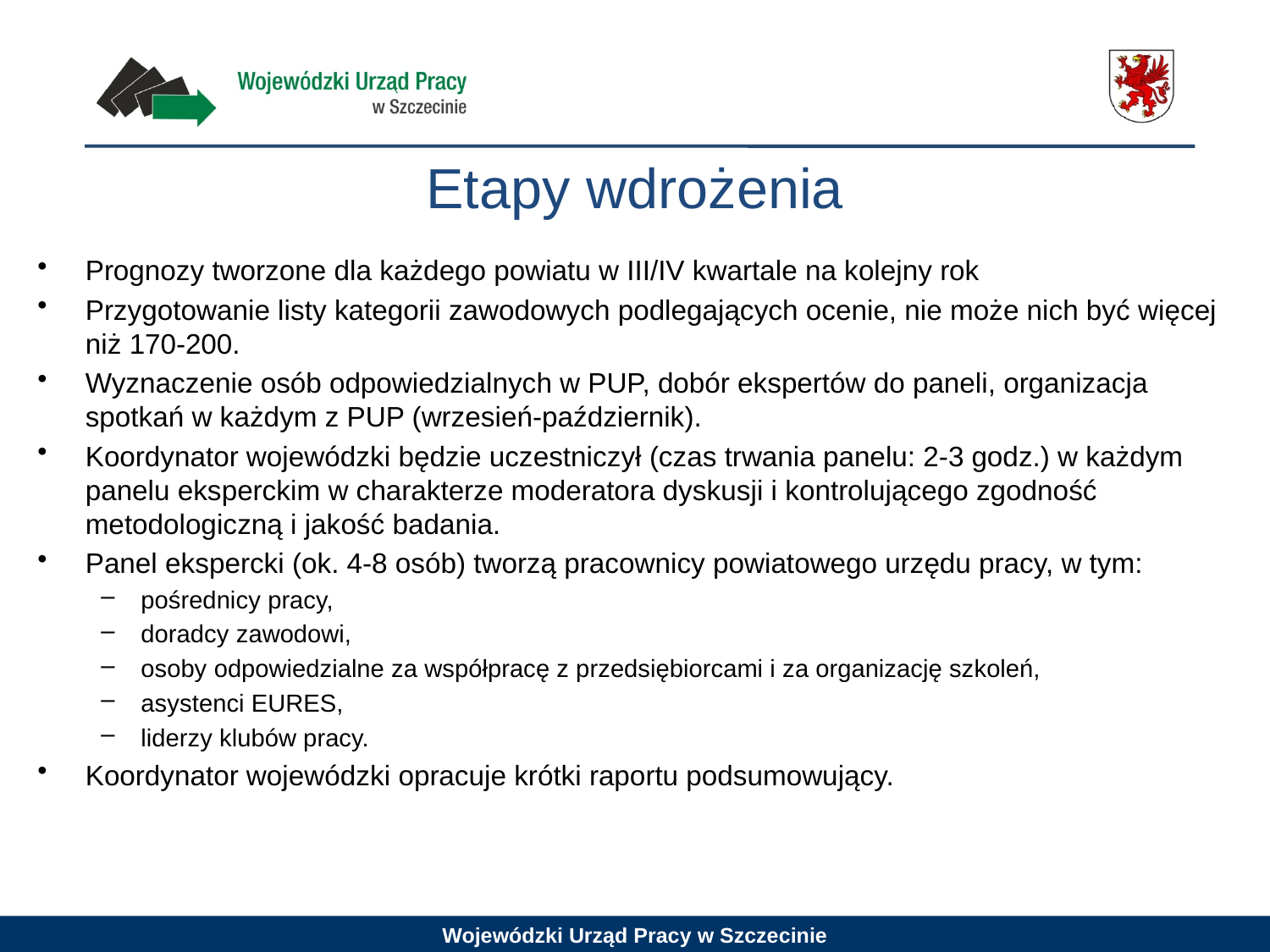

# Etapy wdrożenia
Prognozy tworzone dla każdego powiatu w III/IV kwartale na kolejny rok
Przygotowanie listy kategorii zawodowych podlegających ocenie, nie może nich być więcej niż 170-200.
Wyznaczenie osób odpowiedzialnych w PUP, dobór ekspertów do paneli, organizacja spotkań w każdym z PUP (wrzesień-październik).
Koordynator wojewódzki będzie uczestniczył (czas trwania panelu: 2-3 godz.) w każdym panelu eksperckim w charakterze moderatora dyskusji i kontrolującego zgodność metodologiczną i jakość badania.
Panel ekspercki (ok. 4-8 osób) tworzą pracownicy powiatowego urzędu pracy, w tym:
pośrednicy pracy,
doradcy zawodowi,
osoby odpowiedzialne za współpracę z przedsiębiorcami i za organizację szkoleń,
asystenci EURES,
liderzy klubów pracy.
Koordynator wojewódzki opracuje krótki raportu podsumowujący.